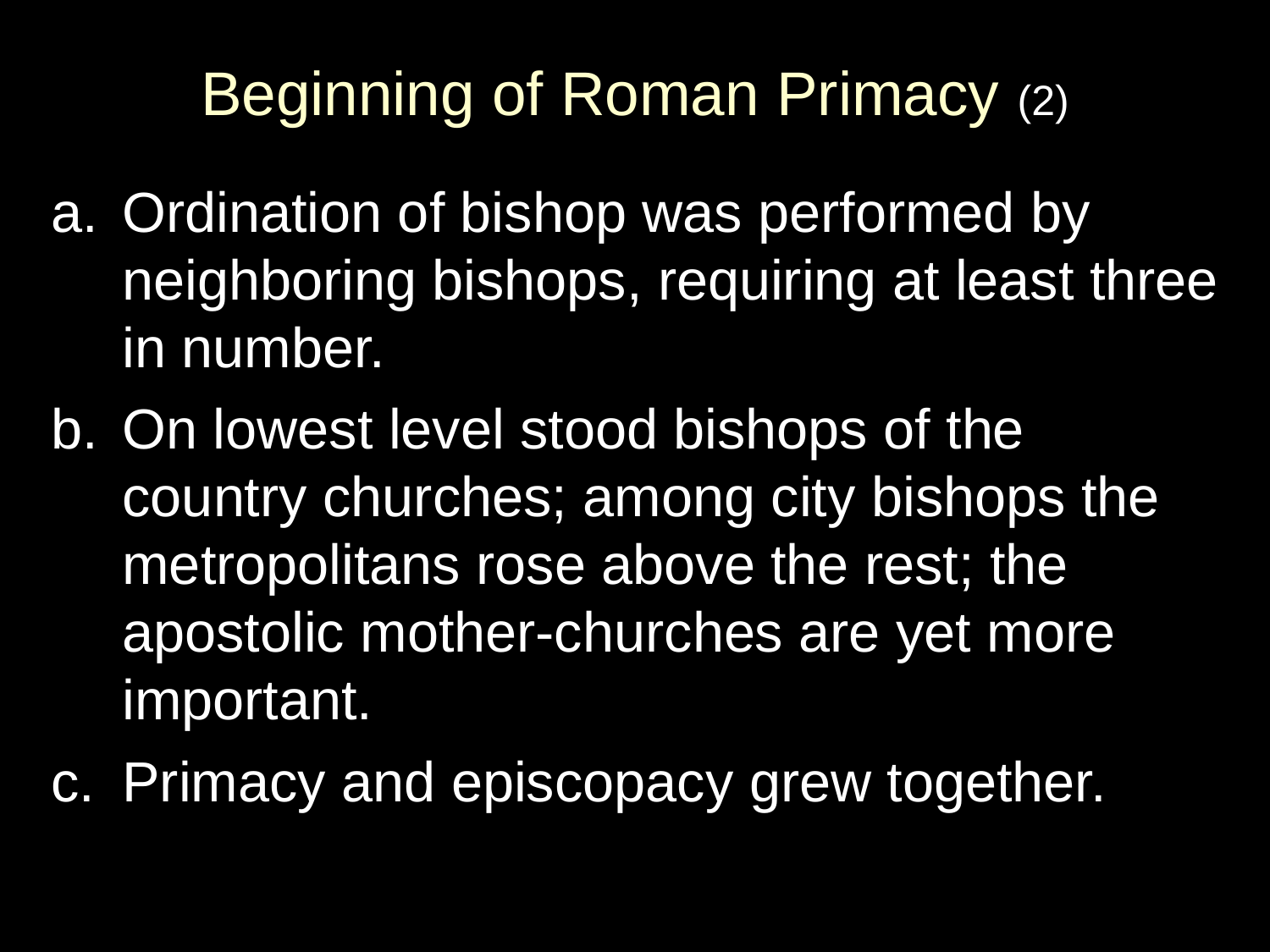

# Beginning of Roman Primacy (2)
Ordination of bishop was performed by neighboring bishops, requiring at least three in number.
On lowest level stood bishops of the country churches; among city bishops the metropolitans rose above the rest; the apostolic mother-churches are yet more important.
Primacy and episcopacy grew together.